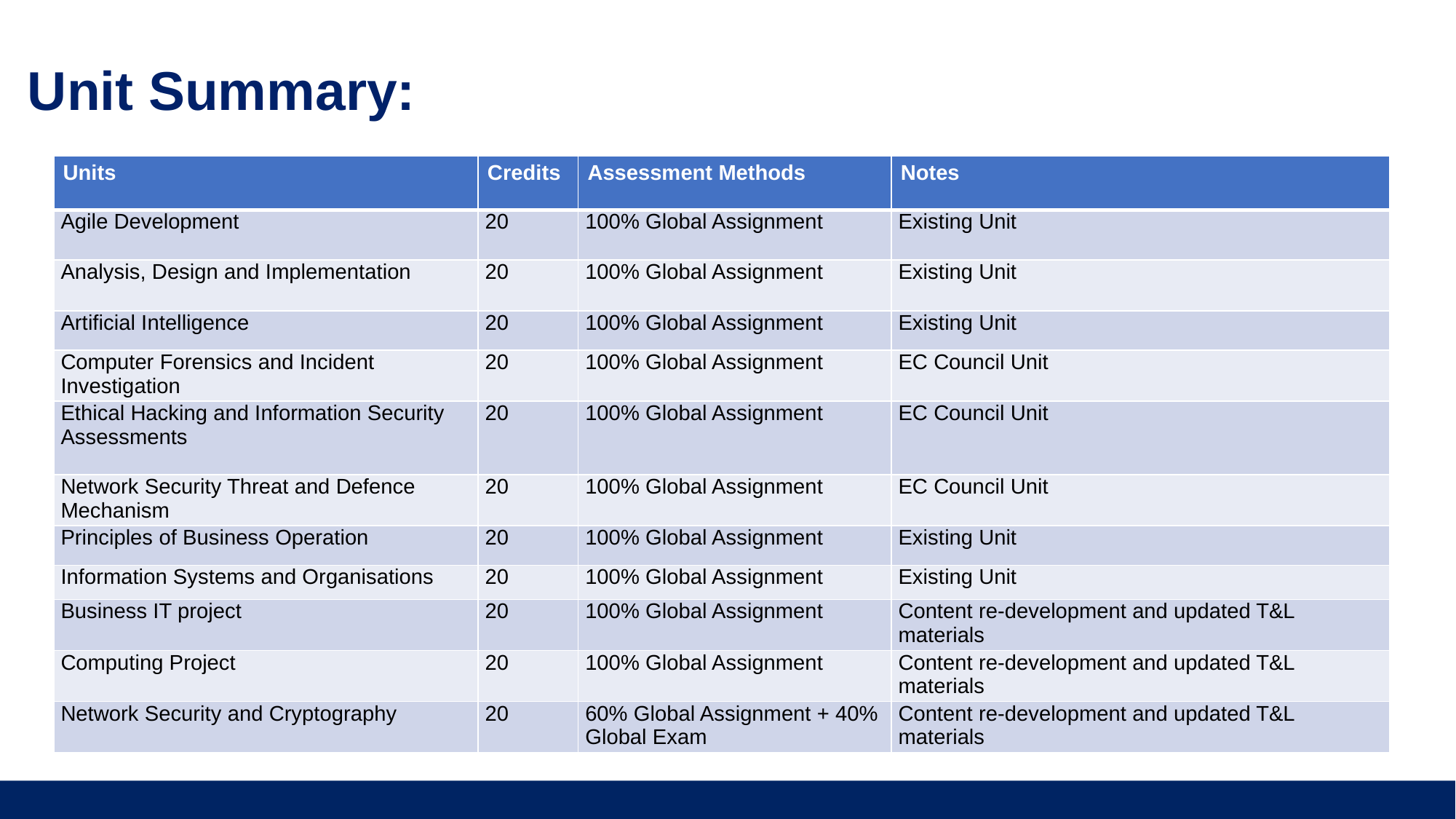

Unit Summary:
| Units | Credits | Assessment Methods | Notes |
| --- | --- | --- | --- |
| Agile Development | 20 | 100% Global Assignment | Existing Unit |
| Analysis, Design and Implementation | 20 | 100% Global Assignment | Existing Unit |
| Artificial Intelligence | 20 | 100% Global Assignment | Existing Unit |
| Computer Forensics and Incident Investigation | 20 | 100% Global Assignment | EC Council Unit |
| Ethical Hacking and Information Security Assessments | 20 | 100% Global Assignment | EC Council Unit |
| Network Security Threat and Defence Mechanism | 20 | 100% Global Assignment | EC Council Unit |
| Principles of Business Operation | 20 | 100% Global Assignment | Existing Unit |
| Information Systems and Organisations | 20 | 100% Global Assignment | Existing Unit |
| Business IT project | 20 | 100% Global Assignment | Content re-development and updated T&L materials |
| Computing Project | 20 | 100% Global Assignment | Content re-development and updated T&L materials |
| Network Security and Cryptography | 20 | 60% Global Assignment + 40% Global Exam | Content re-development and updated T&L materials |